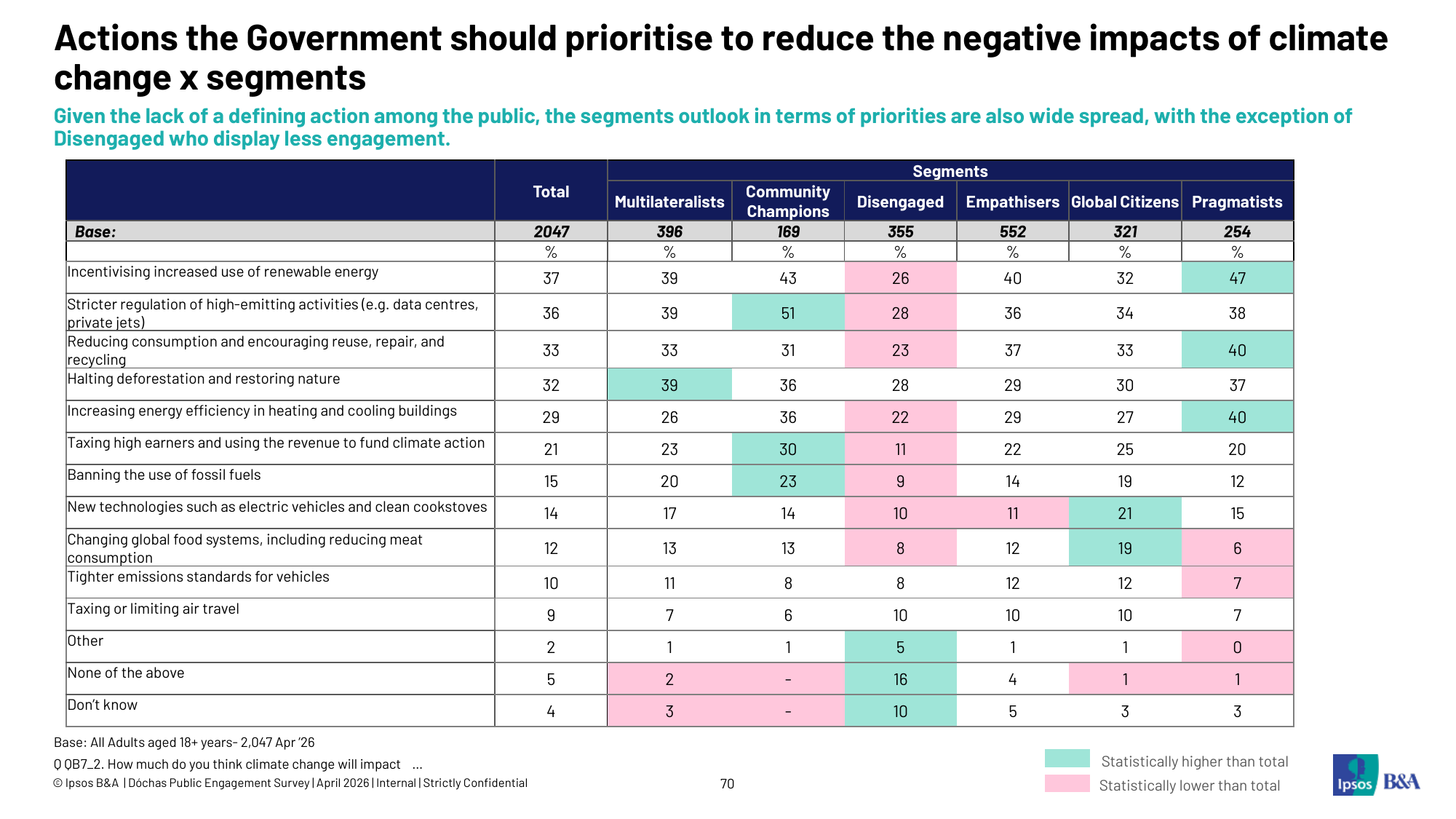

# Actions the Government should prioritise to reduce the negative impacts of climate change x segments
Given the lack of a defining action among the public, the segments outlook in terms of priorities are also wide spread, with the exception of Disengaged who display less engagement.
|  | Total | Segments |  |  |  |  |  |
| --- | --- | --- | --- | --- | --- | --- | --- |
|  |  | Multilateralists | Community Champions | Disengaged | Empathisers | Global Citizens | Pragmatists |
| Base: | 2047 | 396 | 169 | 355 | 552 | 321 | 254 |
|  | % | % | % | % | % | % | % |
| Incentivising increased use of renewable energy | 37 | 39 | 43 | 26 | 40 | 32 | 47 |
| Stricter regulation of high-emitting activities (e.g. data centres, private jets) | 36 | 39 | 51 | 28 | 36 | 34 | 38 |
| Reducing consumption and encouraging reuse, repair, and recycling | 33 | 33 | 31 | 23 | 37 | 33 | 40 |
| Halting deforestation and restoring nature | 32 | 39 | 36 | 28 | 29 | 30 | 37 |
| Increasing energy efficiency in heating and cooling buildings | 29 | 26 | 36 | 22 | 29 | 27 | 40 |
| Taxing high earners and using the revenue to fund climate action | 21 | 23 | 30 | 11 | 22 | 25 | 20 |
| Banning the use of fossil fuels | 15 | 20 | 23 | 9 | 14 | 19 | 12 |
| New technologies such as electric vehicles and clean cookstoves | 14 | 17 | 14 | 10 | 11 | 21 | 15 |
| Changing global food systems, including reducing meat consumption | 12 | 13 | 13 | 8 | 12 | 19 | 6 |
| Tighter emissions standards for vehicles | 10 | 11 | 8 | 8 | 12 | 12 | 7 |
| Taxing or limiting air travel | 9 | 7 | 6 | 10 | 10 | 10 | 7 |
| Other | 2 | 1 | 1 | 5 | 1 | 1 | 0 |
| None of the above | 5 | 2 | - | 16 | 4 | 1 | 1 |
| Don’t know | 4 | 3 | - | 10 | 5 | 3 | 3 |
Base: All Adults aged 18+ years- 2,047 Apr ’26
Q QB7_2. How much do you think climate change will impact    …
Statistically higher than total

Statistically lower than total